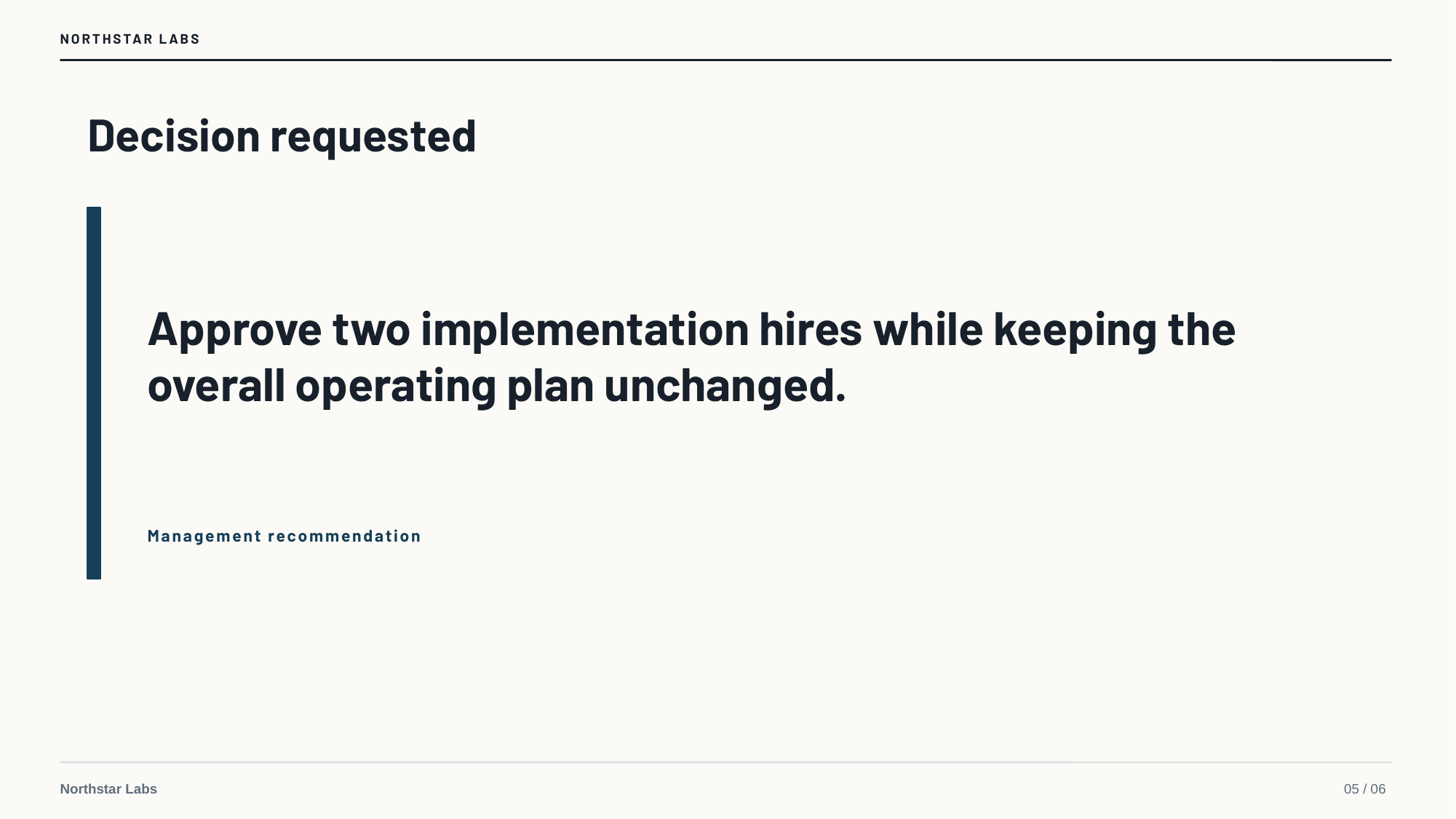

NORTHSTAR LABS

Decision requested

Approve two implementation hires while keeping the overall operating plan unchanged.
Management recommendation

Northstar Labs
05 / 06